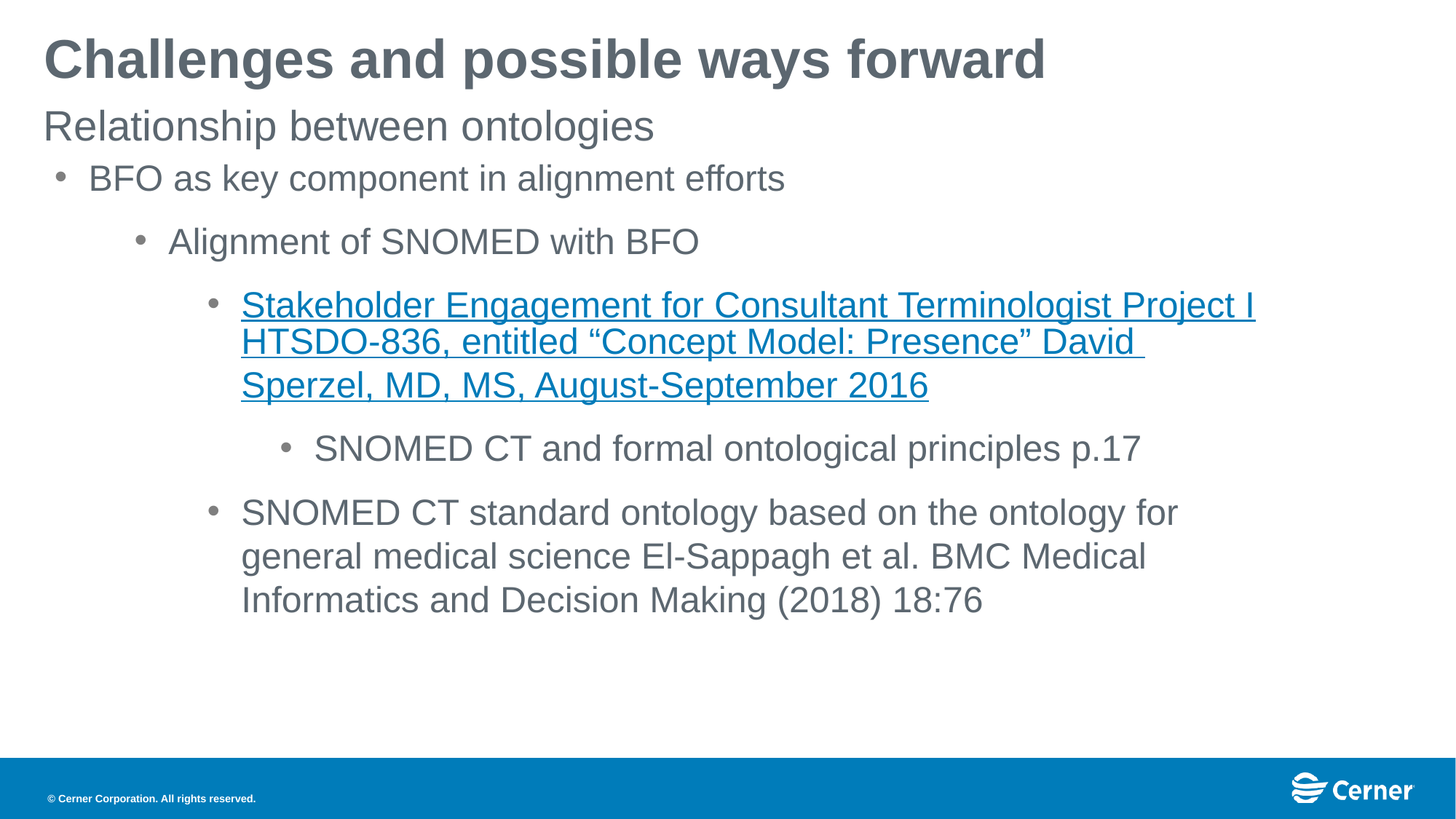

# Challenges and possible ways forward
Relationship between ontologies
BFO as key component in alignment efforts
Alignment of SNOMED with BFO
Stakeholder Engagement for Consultant Terminologist Project IHTSDO-836, entitled “Concept Model: Presence” David Sperzel, MD, MS, August-September 2016
SNOMED CT and formal ontological principles p.17
SNOMED CT standard ontology based on the ontology for general medical science El-Sappagh et al. BMC Medical Informatics and Decision Making (2018) 18:76